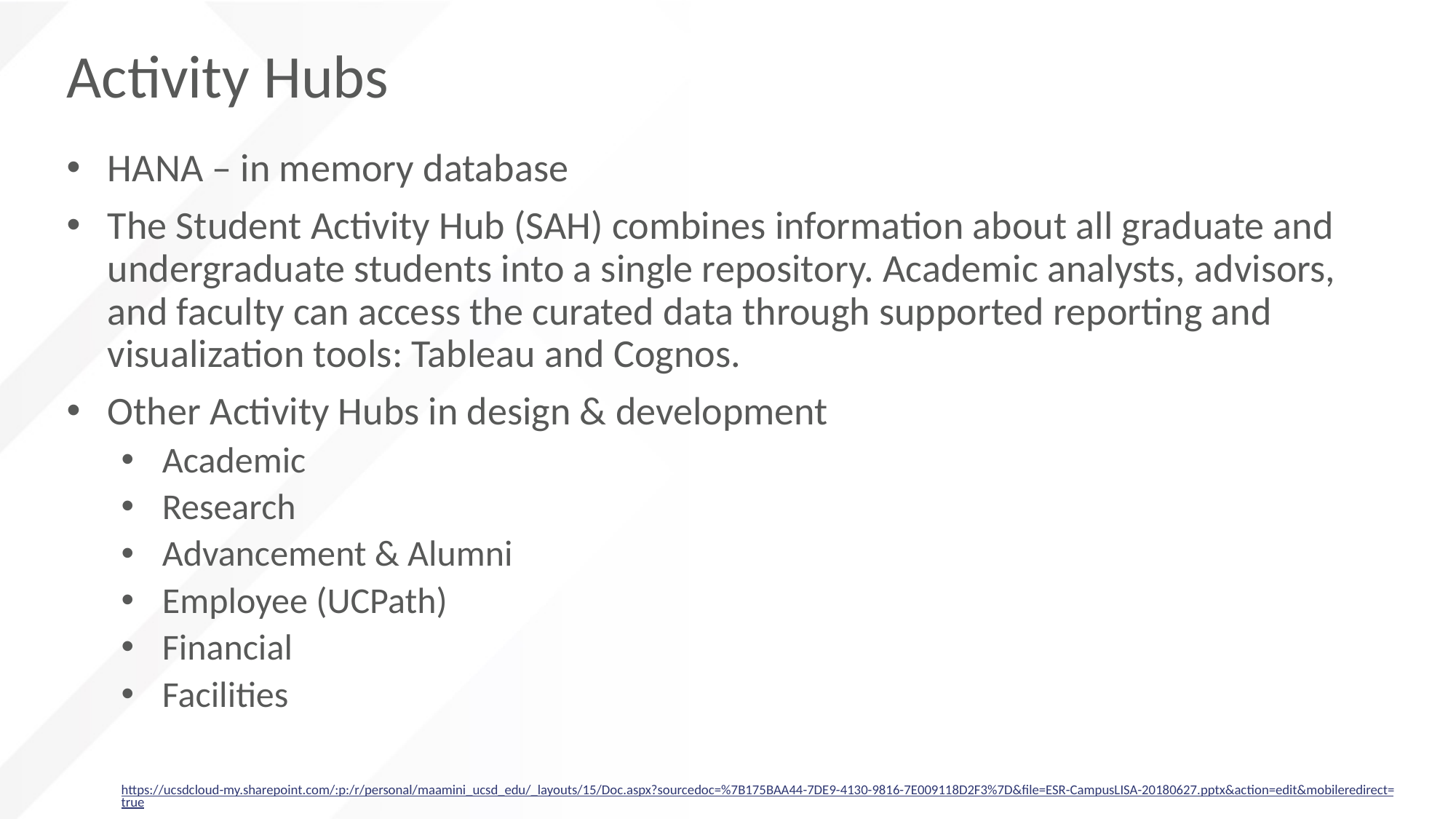

# Activity Hubs
HANA – in memory database
The Student Activity Hub (SAH) combines information about all graduate and undergraduate students into a single repository. Academic analysts, advisors, and faculty can access the curated data through supported reporting and visualization tools: Tableau and Cognos.
Other Activity Hubs in design & development
Academic
Research
Advancement & Alumni
Employee (UCPath)
Financial
Facilities

https://ucsdcloud-my.sharepoint.com/:p:/r/personal/maamini_ucsd_edu/_layouts/15/Doc.aspx?sourcedoc=%7B175BAA44-7DE9-4130-9816-7E009118D2F3%7D&file=ESR-CampusLISA-20180627.pptx&action=edit&mobileredirect=true